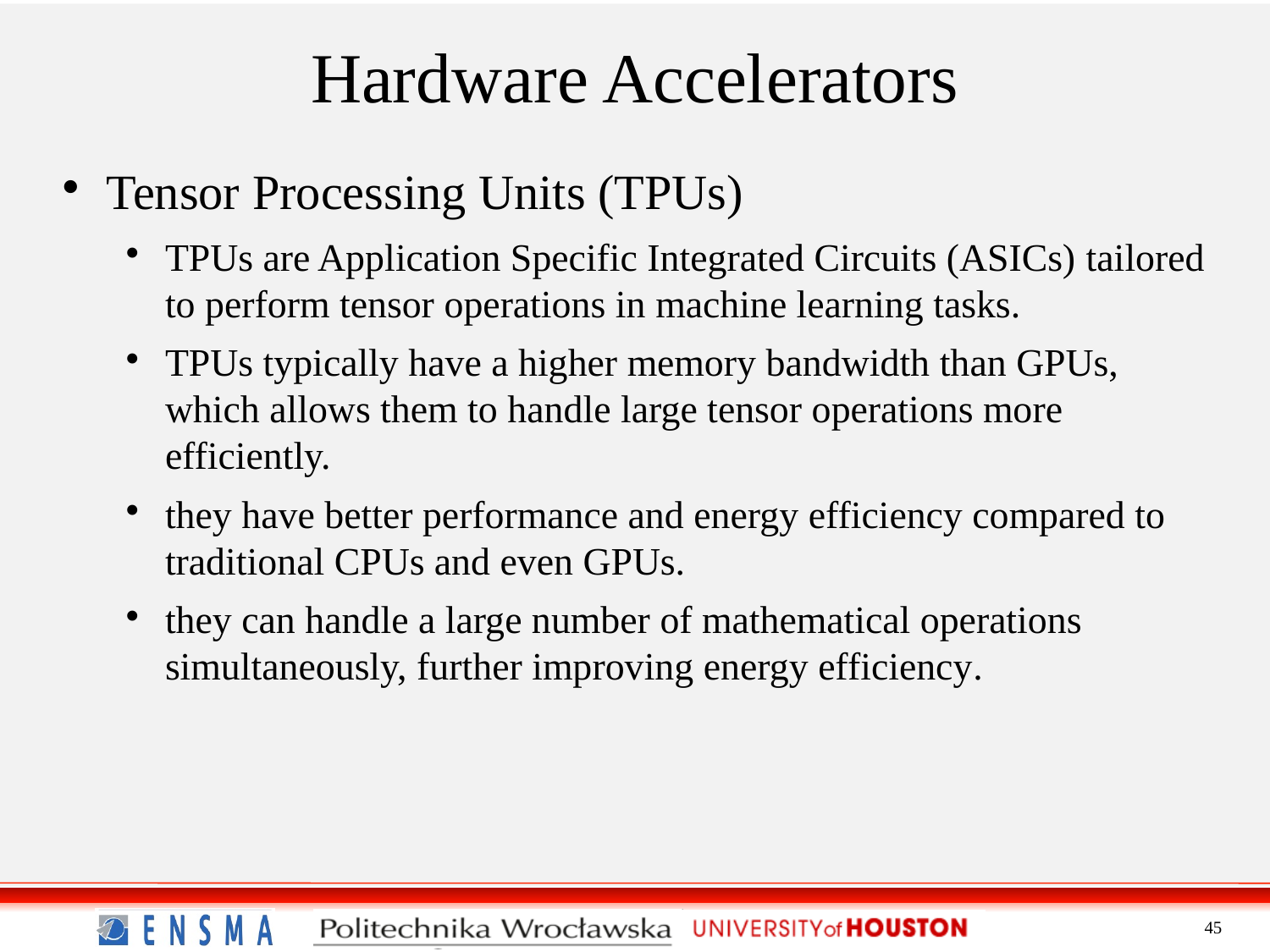

Hardware Accelerators
Tensor Processing Units (TPUs)
TPUs are Application Specific Integrated Circuits (ASICs) tailored to perform tensor operations in machine learning tasks.
TPUs typically have a higher memory bandwidth than GPUs, which allows them to handle large tensor operations more efficiently.
they have better performance and energy efficiency compared to traditional CPUs and even GPUs.
they can handle a large number of mathematical operations simultaneously, further improving energy efficiency.

45